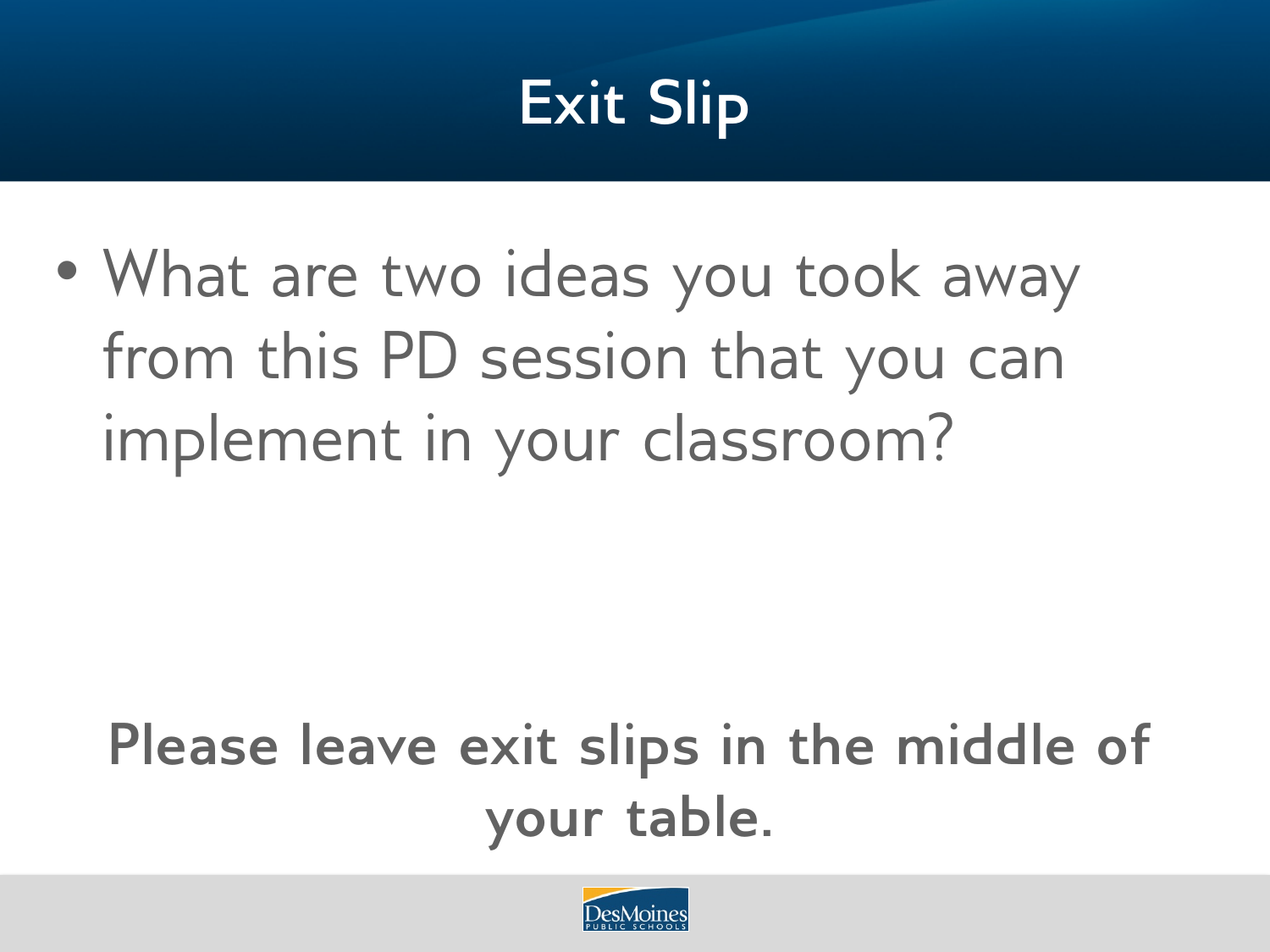

# Exit Slip
What are two ideas you took away from this PD session that you can implement in your classroom?

Please leave exit slips in the middle of your table.